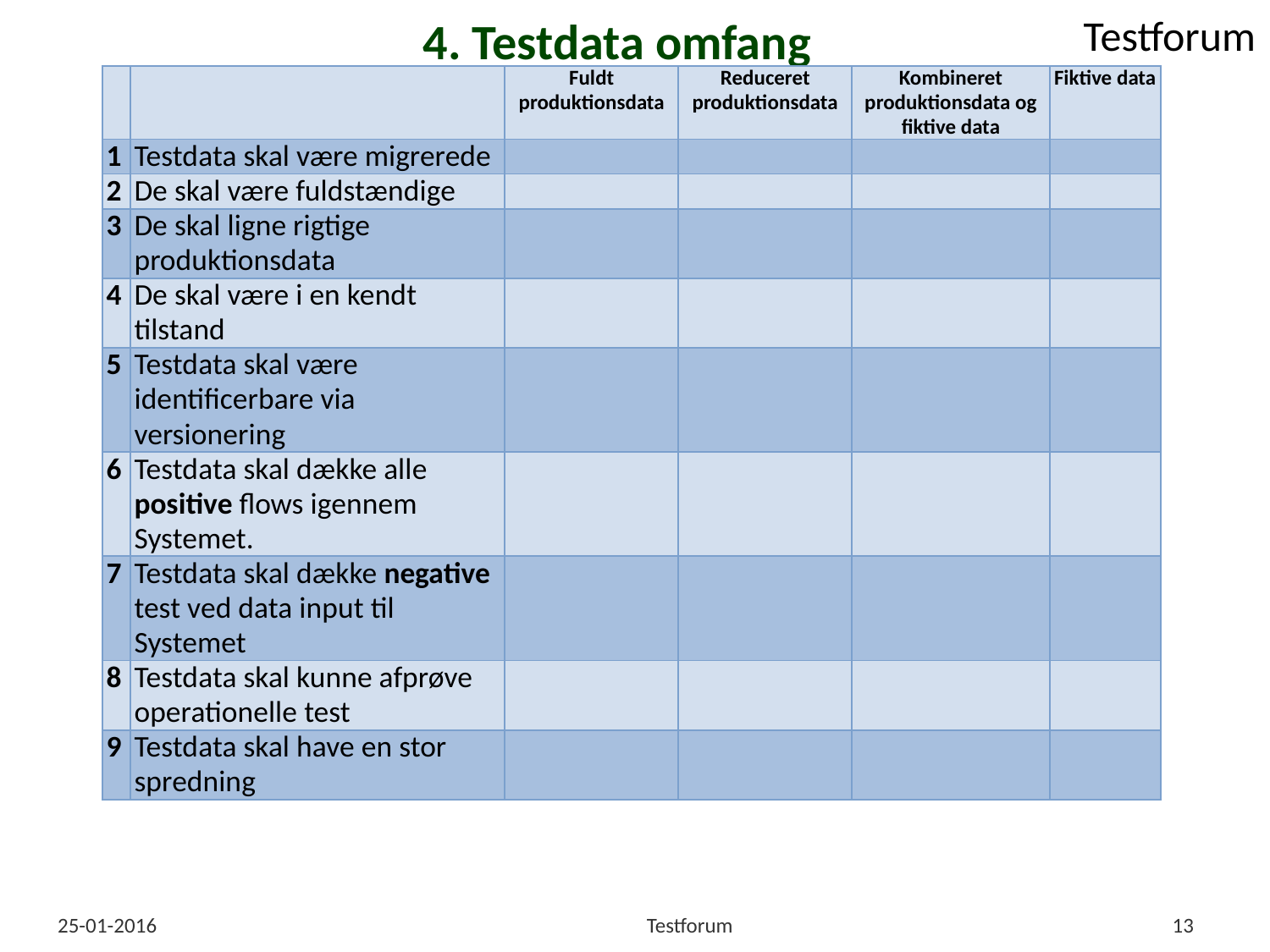

# 4. Testdata omfang
|  |  | Fuldt produktionsdata | Reduceret produktionsdata | Kombineret produktionsdata og fiktive data | Fiktive data |
| --- | --- | --- | --- | --- | --- |
| 1 | Testdata skal være migrerede |  |  |  |  |
| 2 | De skal være fuldstændige |  |  |  |  |
| 3 | De skal ligne rigtige produktionsdata |  |  |  |  |
| 4 | De skal være i en kendt tilstand |  |  |  |  |
| 5 | Testdata skal være identificerbare via versionering |  |  |  |  |
| 6 | Testdata skal dække alle positive flows igennem Systemet. |  |  |  |  |
| 7 | Testdata skal dække negative test ved data input til Systemet |  |  |  |  |
| 8 | Testdata skal kunne afprøve operationelle test |  |  |  |  |
| 9 | Testdata skal have en stor spredning |  |  |  |  |
25-01-2016
Testforum
13